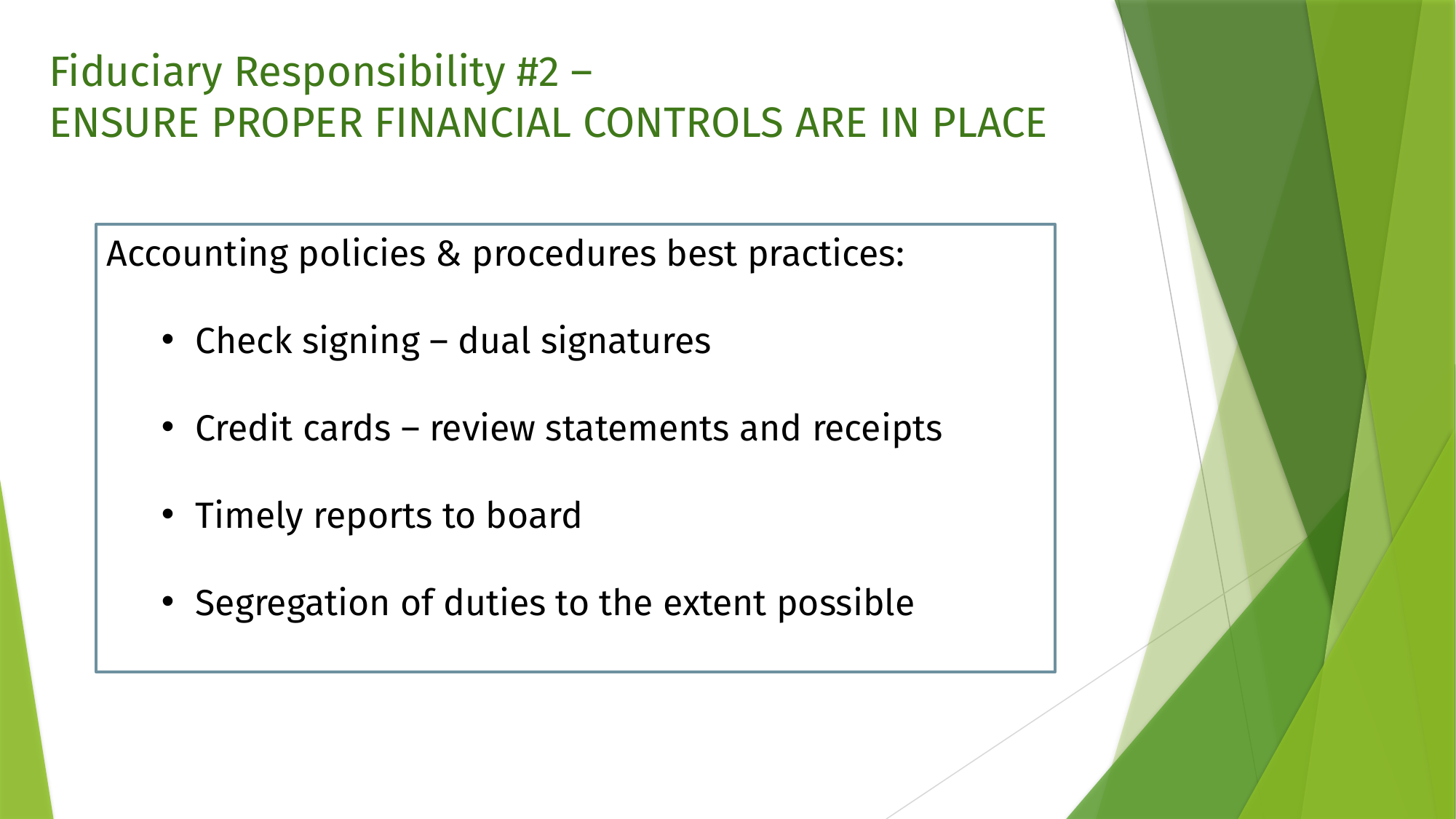

Fiduciary Responsibility #2 –
ENSURE PROPER FINANCIAL CONTROLS ARE IN PLACE
Accounting policies & procedures best practices:

Check signing – dual signatures

Credit cards – review statements and receipts

Timely reports to board

Segregation of duties to the extent possible